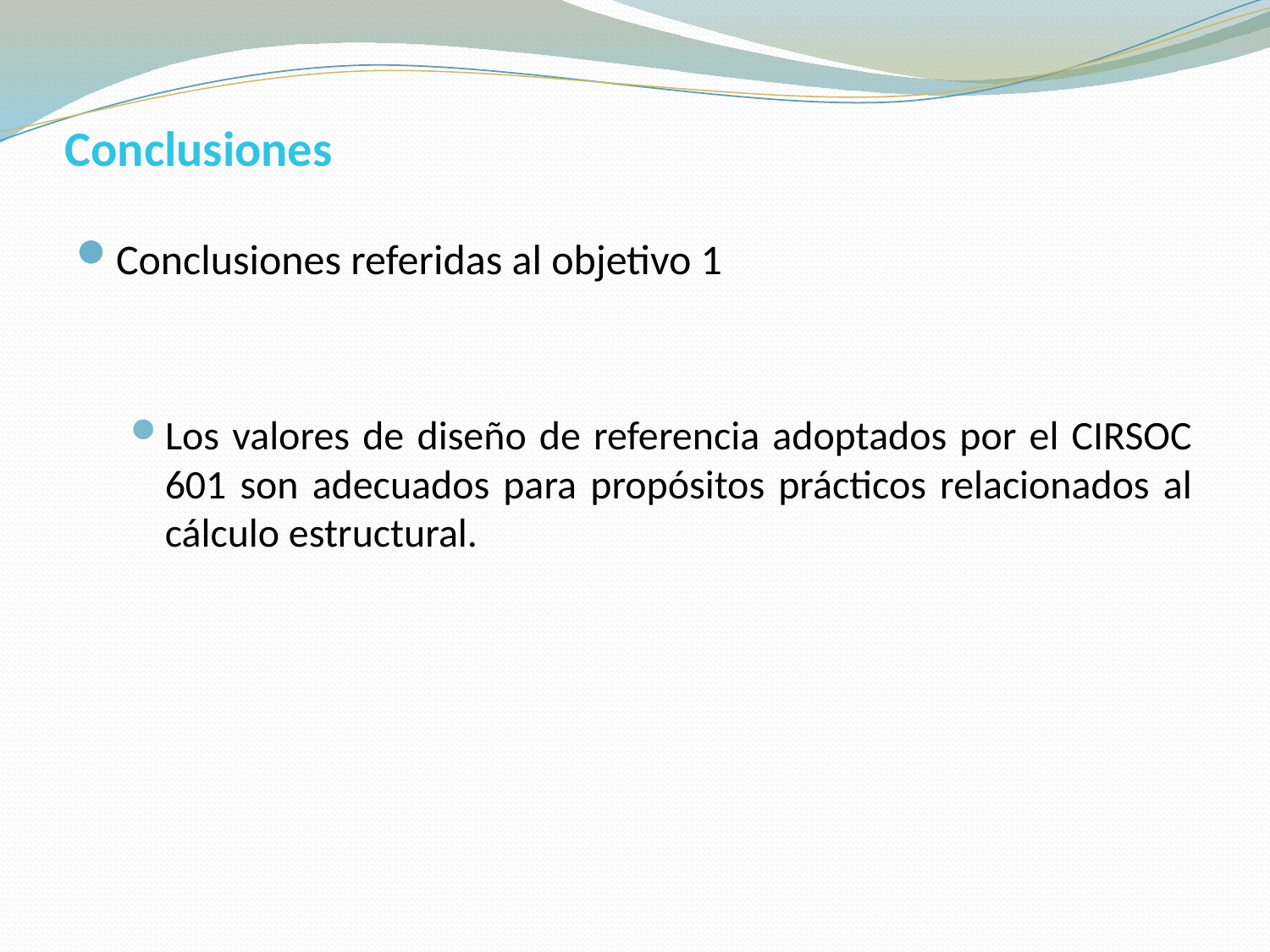

# Conclusiones
Conclusiones referidas al objetivo 1

Los valores de diseño de referencia adoptados por el CIRSOC 601 son adecuados para propósitos prácticos relacionados al cálculo estructural.